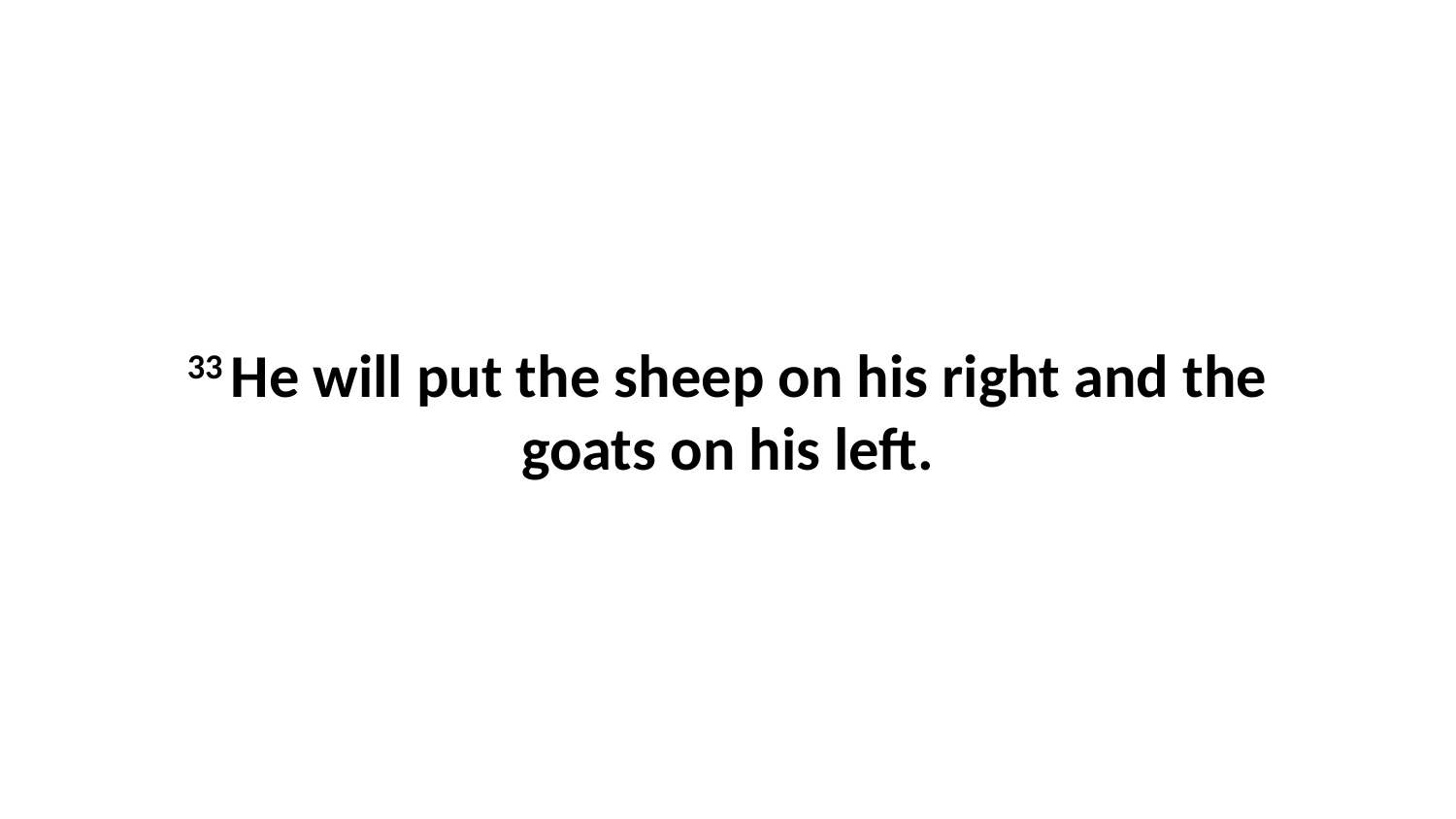

33 He will put the sheep on his right and the goats on his left.